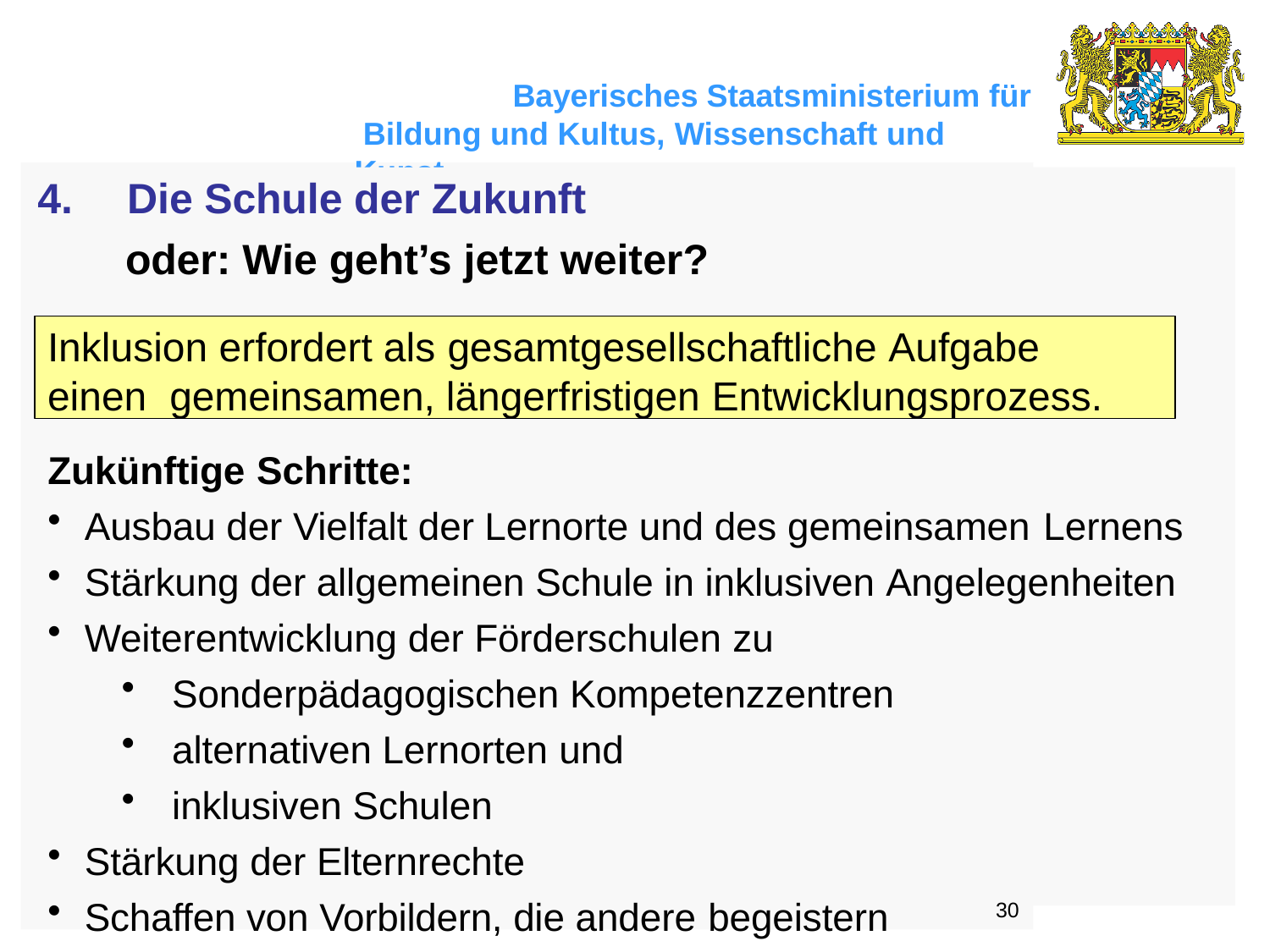

Bayerisches Staatsministerium für  Bildung und Kultus, Wissenschaft und Kunst

# 4.	Die Schule der Zukunft
oder: Wie geht’s jetzt weiter?
Inklusion erfordert als gesamtgesellschaftliche Aufgabe einen  gemeinsamen, längerfristigen Entwicklungsprozess.
Zukünftige Schritte:
Ausbau der Vielfalt der Lernorte und des gemeinsamen Lernens
Stärkung der allgemeinen Schule in inklusiven Angelegenheiten
Weiterentwicklung der Förderschulen zu
Sonderpädagogischen Kompetenzzentren
alternativen Lernorten und
inklusiven Schulen
Stärkung der Elternrechte
Schaffen von Vorbildern, die andere begeistern
30